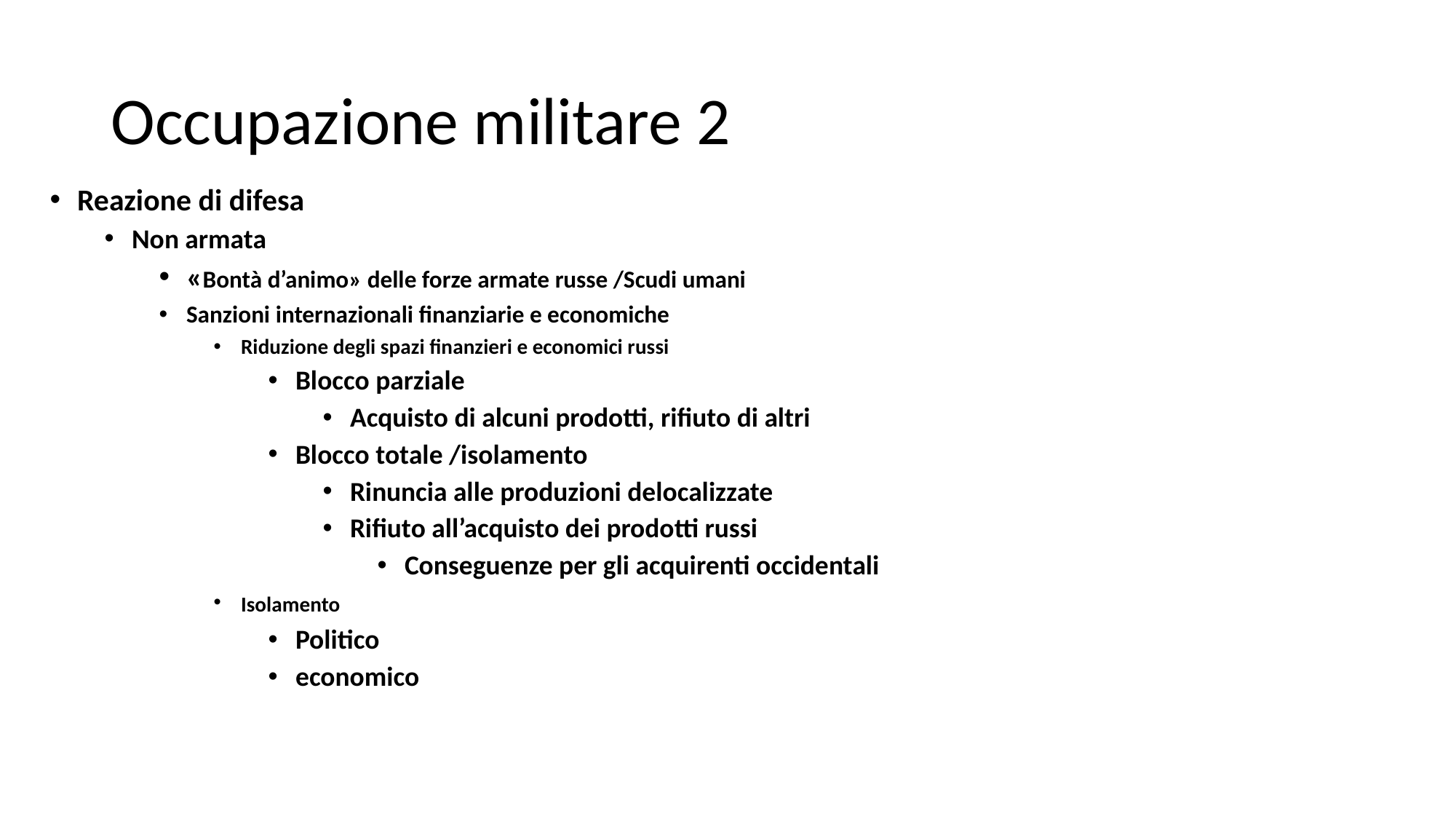

# Occupazione militare 2
Reazione di difesa
Non armata
«Bontà d’animo» delle forze armate russe /Scudi umani
Sanzioni internazionali finanziarie e economiche
Riduzione degli spazi finanzieri e economici russi
Blocco parziale
Acquisto di alcuni prodotti, rifiuto di altri
Blocco totale /isolamento
Rinuncia alle produzioni delocalizzate
Rifiuto all’acquisto dei prodotti russi
Conseguenze per gli acquirenti occidentali
Isolamento
Politico
economico